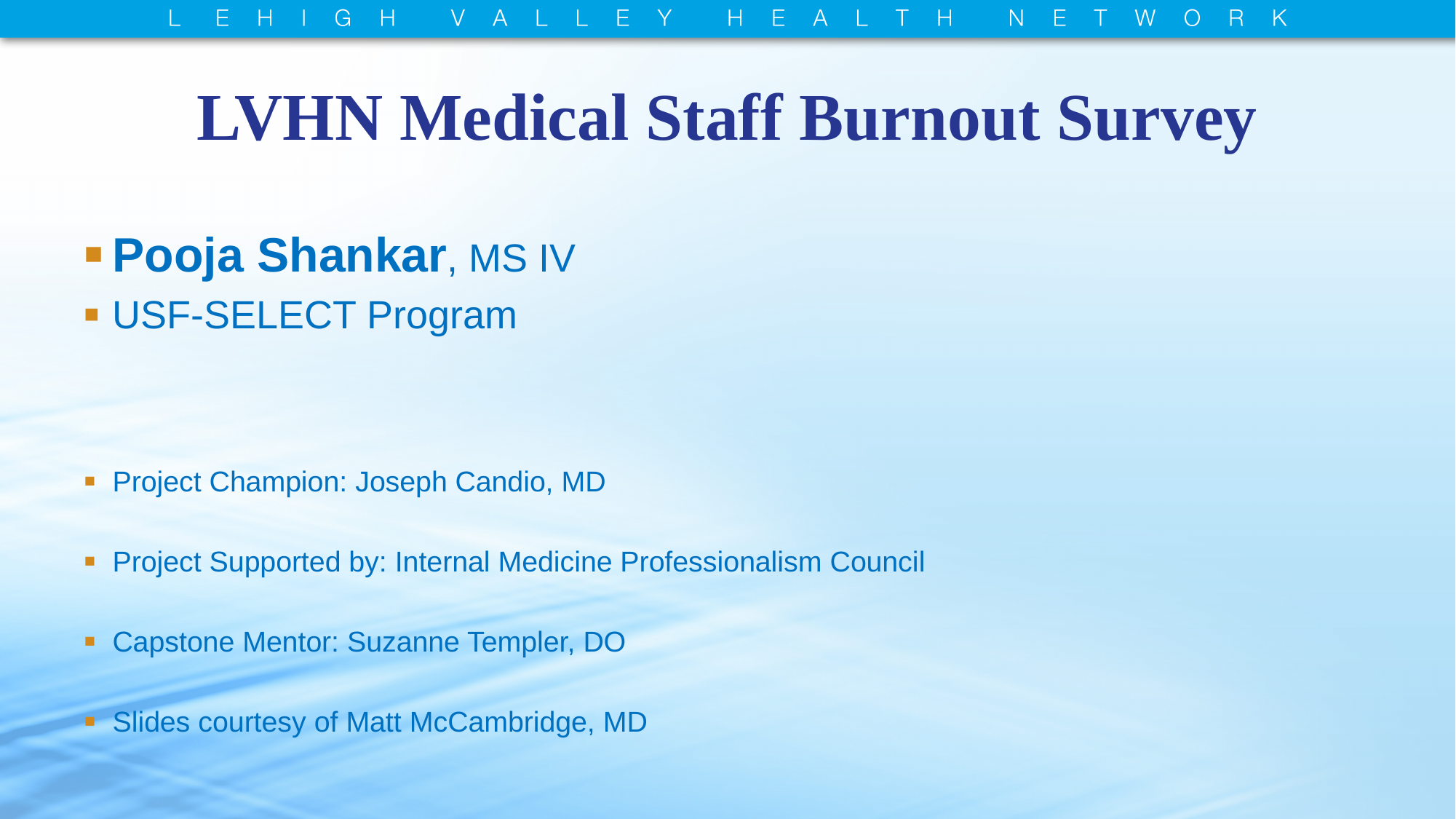

# LVHN Medical Staff Burnout Survey
Pooja Shankar, MS IV
USF-SELECT Program

Project Champion: Joseph Candio, MD

Project Supported by: Internal Medicine Professionalism Council

Capstone Mentor: Suzanne Templer, DO

Slides courtesy of Matt McCambridge, MD